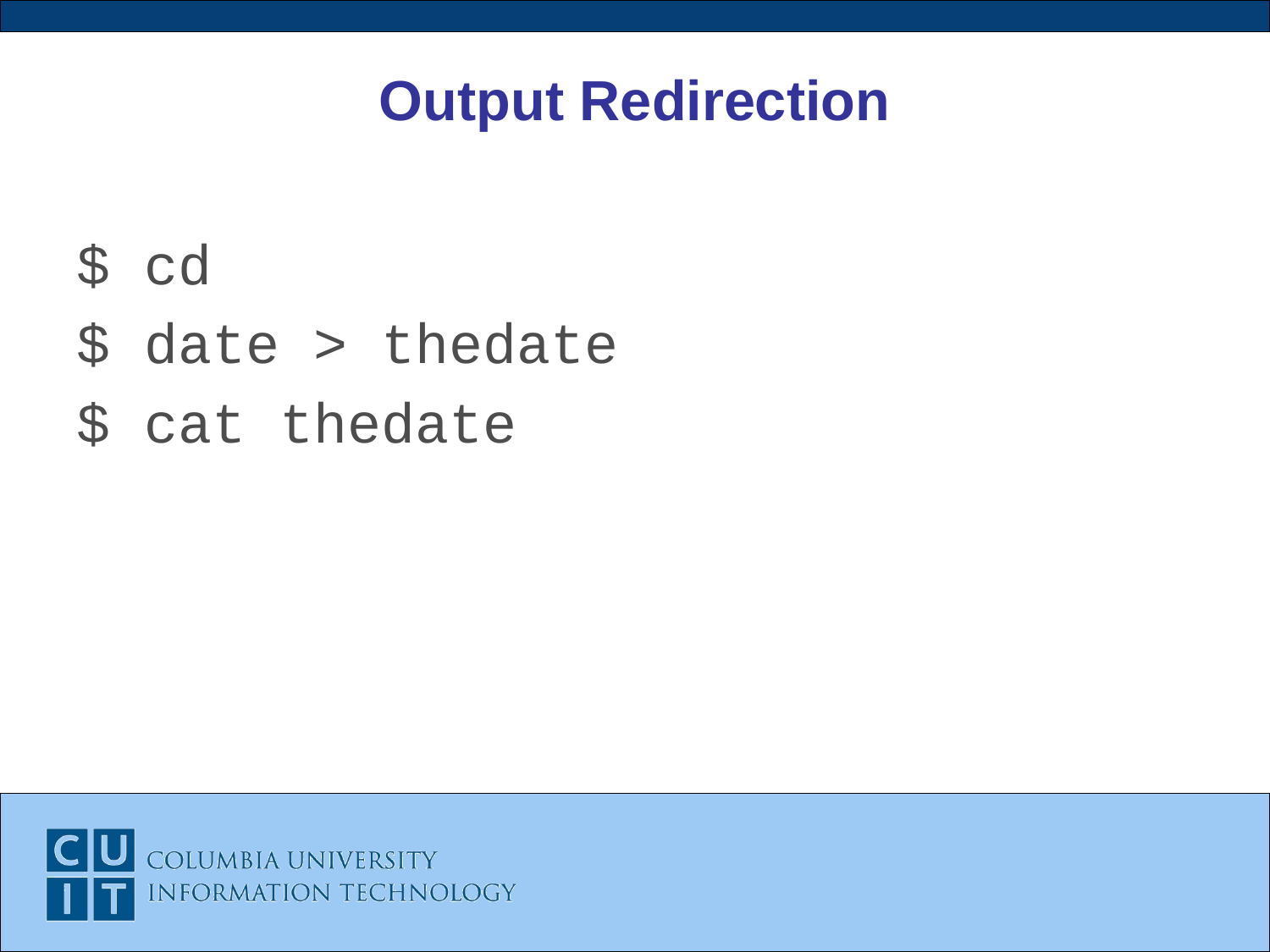

# Output Redirection
$ cd
$ date > thedate
$ cat thedate